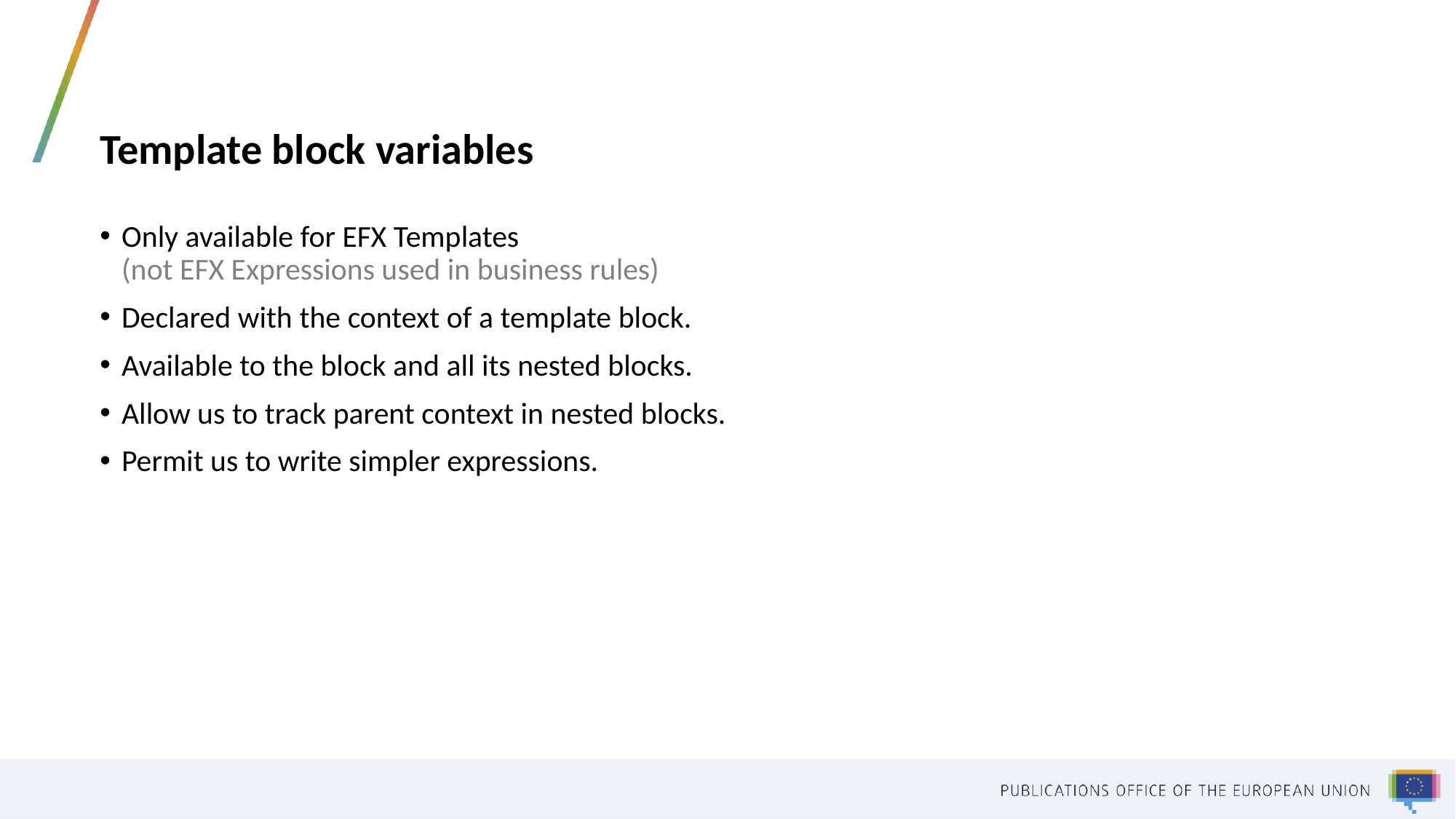

# Template block variables
Only available for EFX Templates
(not EFX Expressions used in business rules)
Declared with the context of a template block.
Available to the block and all its nested blocks.
Allow us to track parent context in nested blocks.
Permit us to write simpler expressions.